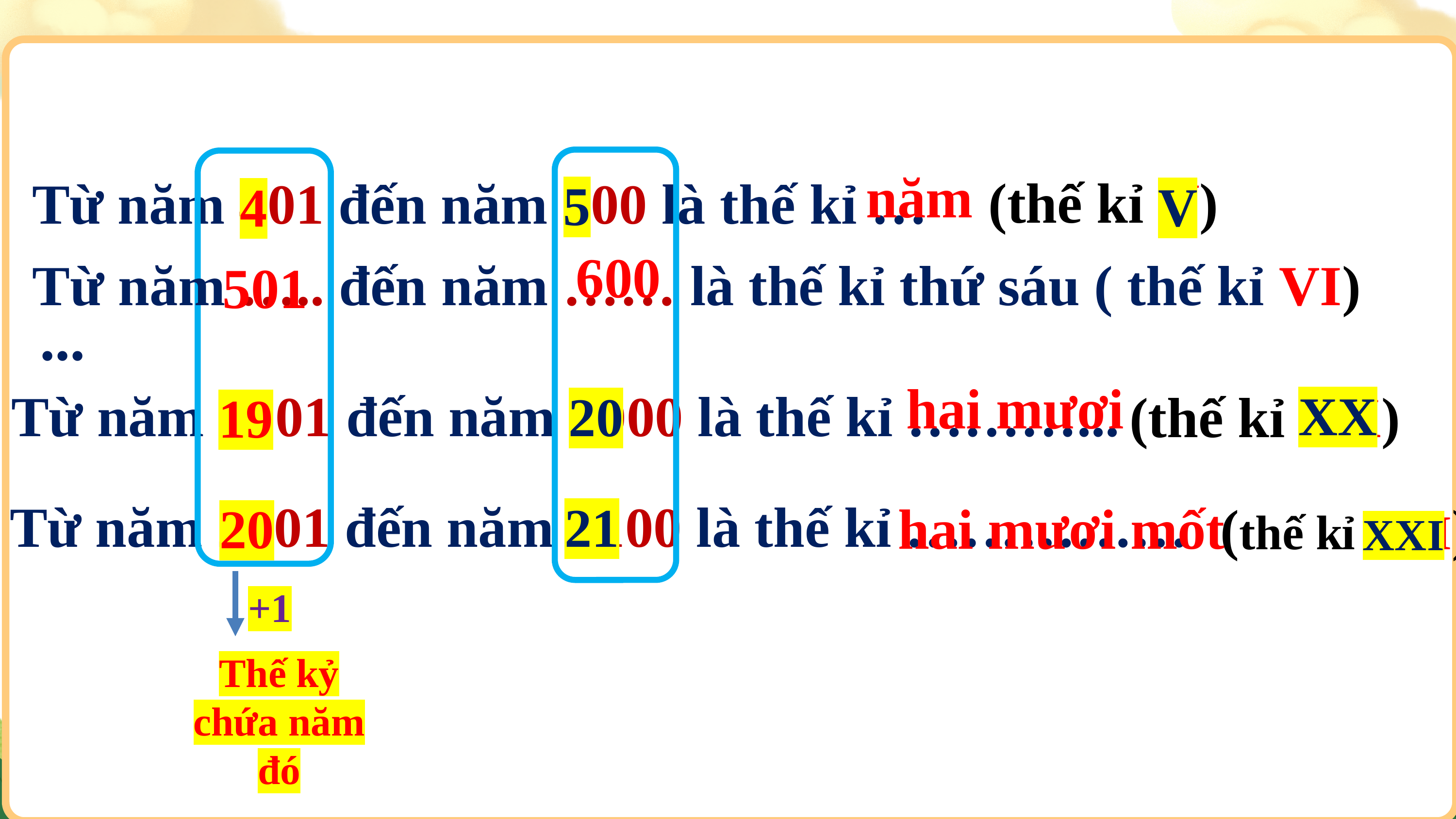

năm
(thế kỉ V)
Từ năm 401 đến năm 500 là thế kỉ …
5
V
4
600
Từ năm ….. đến năm …… là thế kỉ thứ sáu ( thế kỉ VI)
501
...
hai mươi
Từ năm 1901 đến năm 2000 là thế kỉ ………...
(thế kỉ XX)
XX
20
19
Từ năm 2001 đến năm 2100 là thế kỉ ……………
21
hai mươi mốt
(thế kỉ XXI)
20
XXI

+1

Thế kỷ chứa năm đó